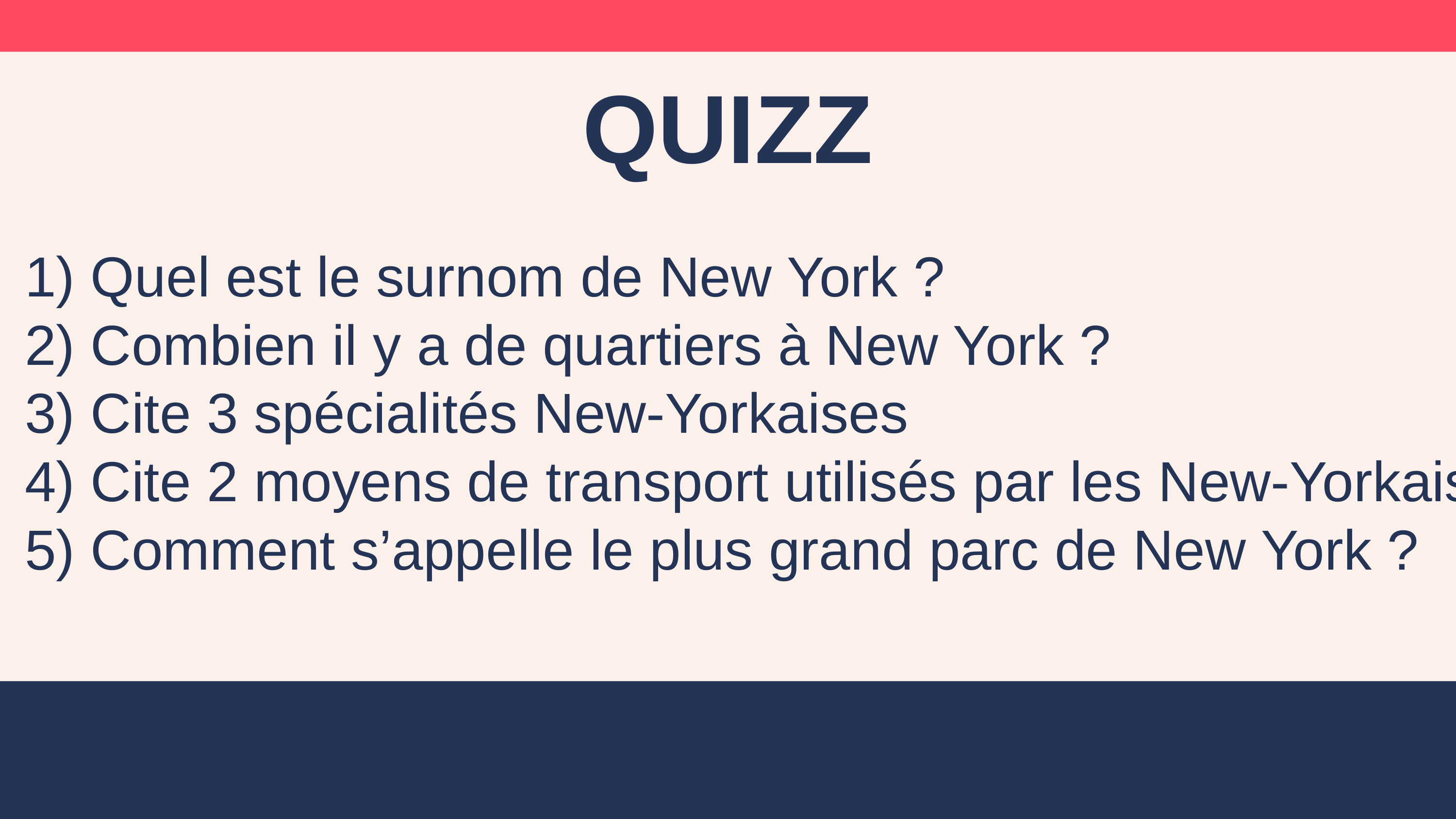

QUIZZ
1) Quel est le surnom de New York ?
2) Combien il y a de quartiers à New York ?
3) Cite 3 spécialités New-Yorkaises
4) Cite 2 moyens de transport utilisés par les New-Yorkais
5) Comment s’appelle le plus grand parc de New York ?